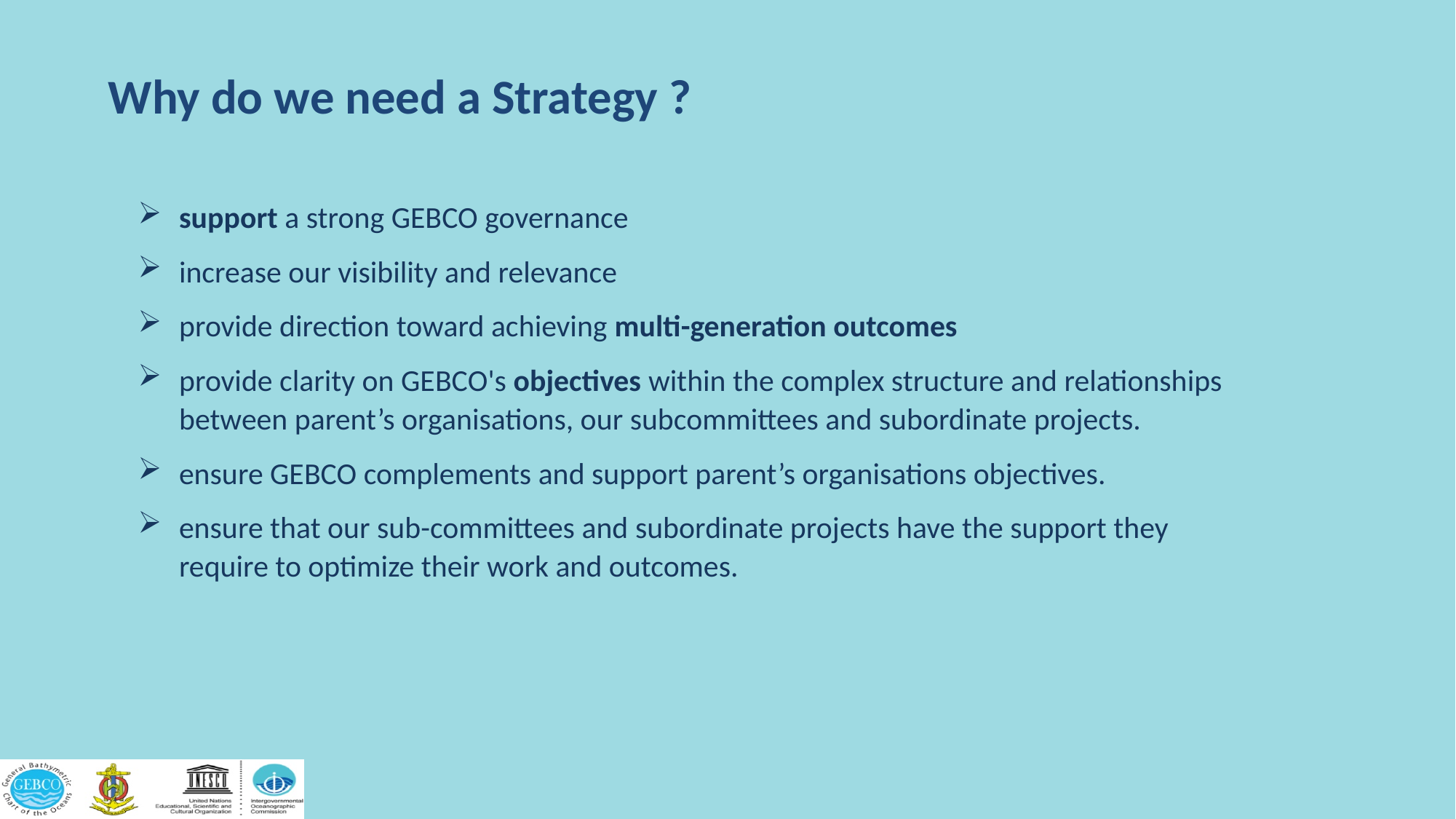

# Why do we need a Strategy ?
support a strong GEBCO governance
increase our visibility and relevance
provide direction toward achieving multi-generation outcomes
provide clarity on GEBCO's objectives within the complex structure and relationships between parent’s organisations, our subcommittees and subordinate projects.
ensure GEBCO complements and support parent’s organisations objectives.
ensure that our sub-committees and subordinate projects have the support they require to optimize their work and outcomes.